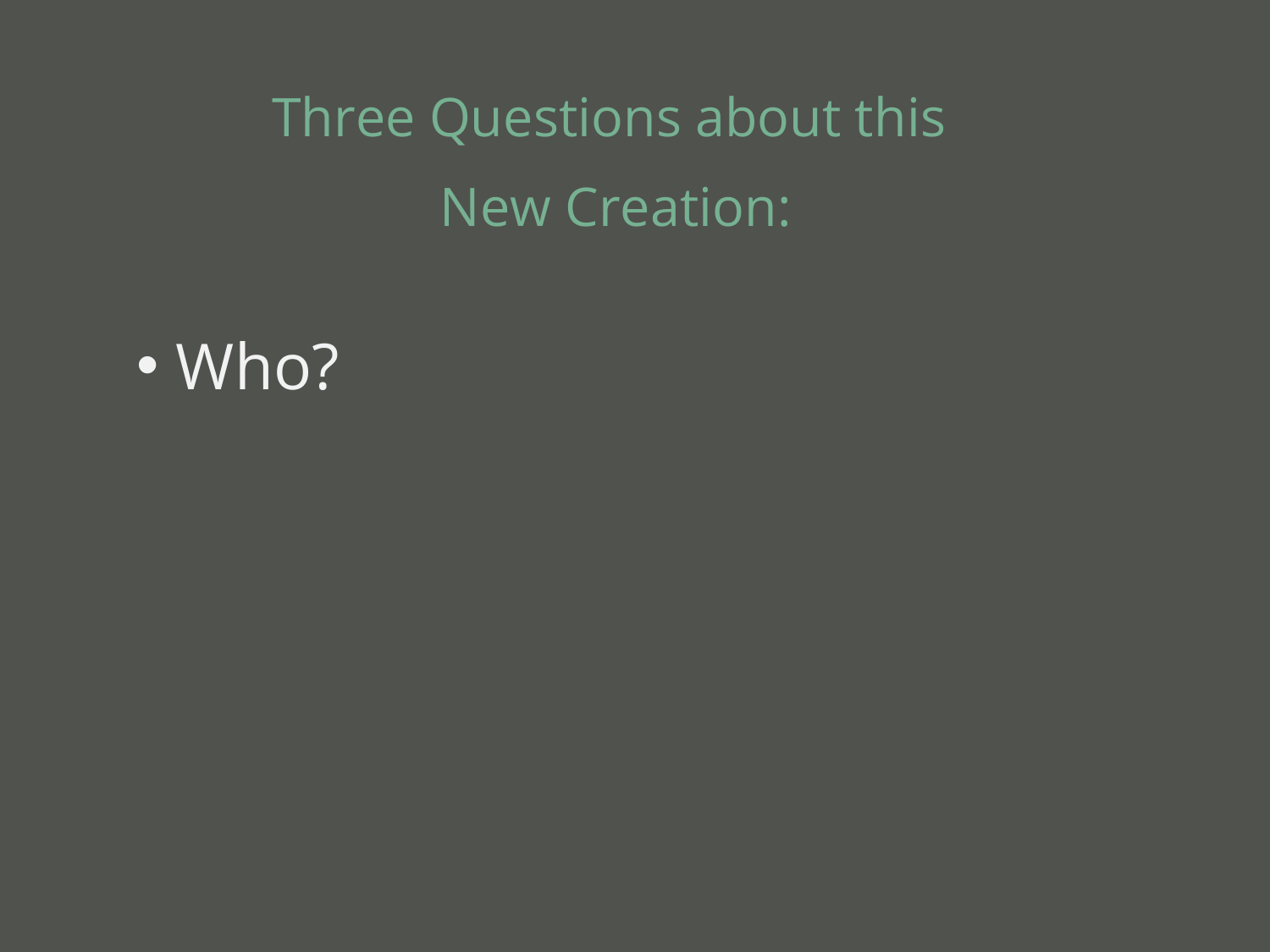

# Three Questions about this New Creation:
Who?